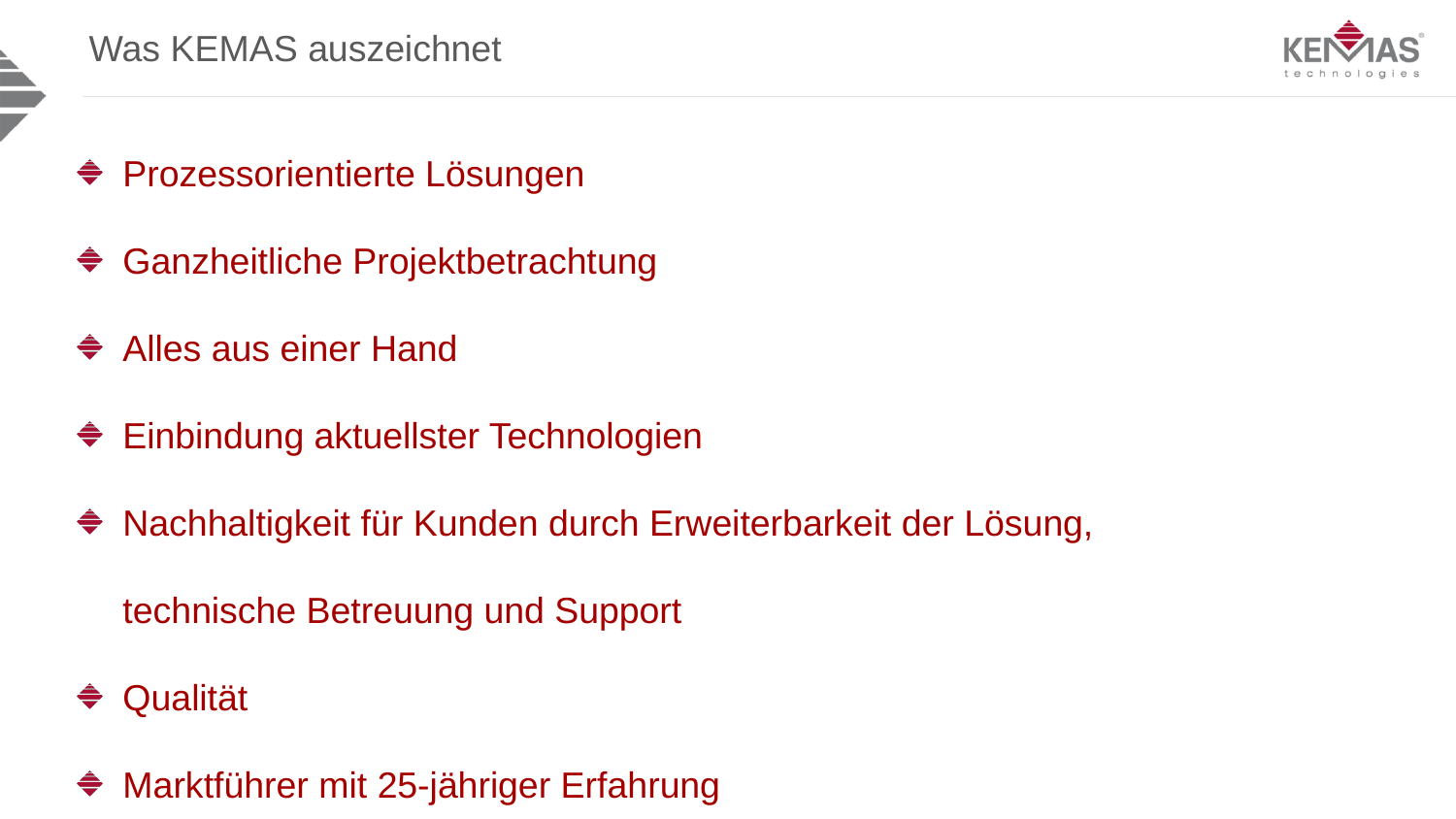

Was KEMAS auszeichnet
Prozessorientierte Lösungen
Ganzheitliche Projektbetrachtung
Alles aus einer Hand
Einbindung aktuellster Technologien
Nachhaltigkeit für Kunden durch Erweiterbarkeit der Lösung, technische Betreuung und Support
Qualität
Marktführer mit 25-jähriger Erfahrung